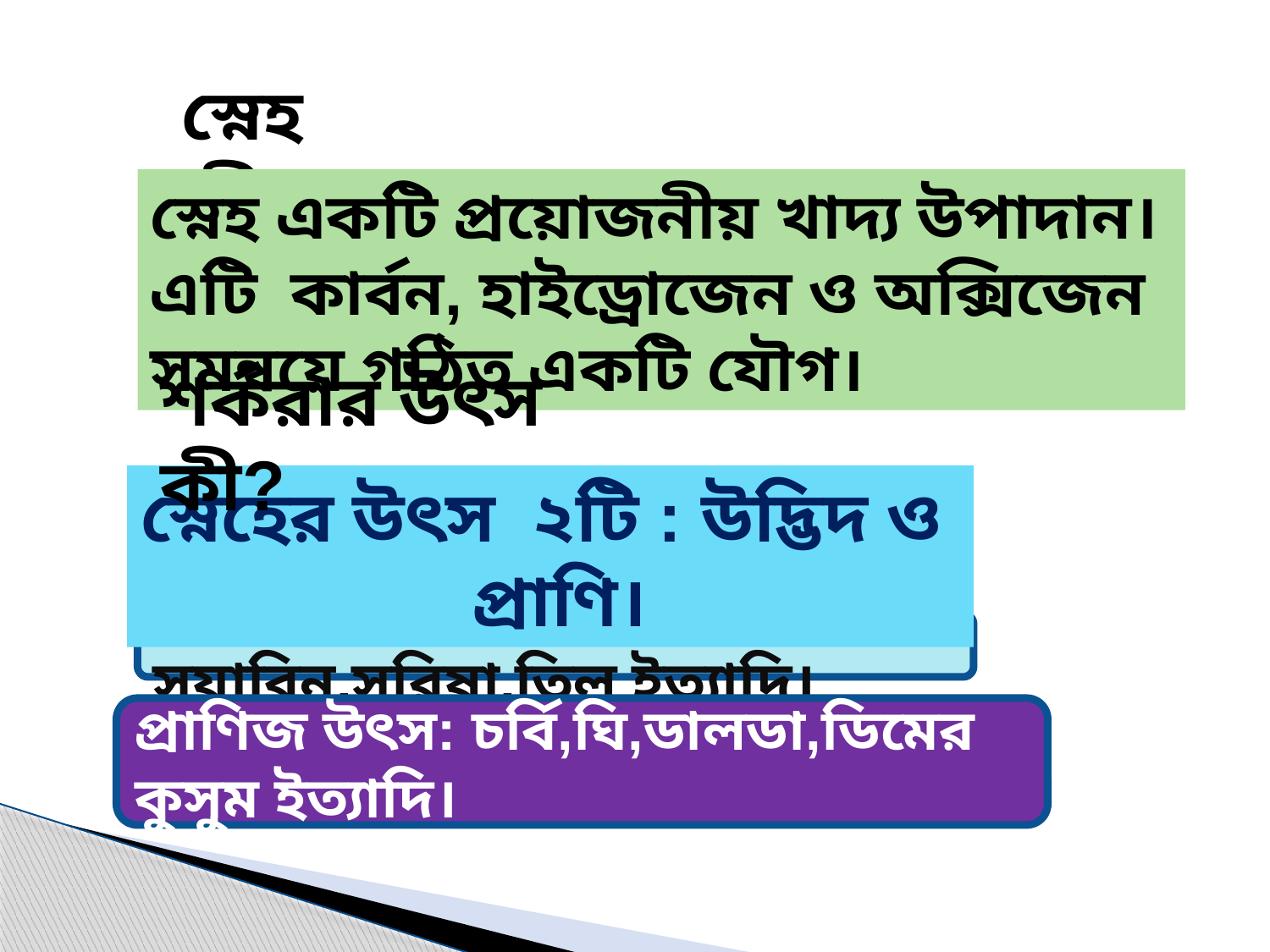

স্নেহ কী?
স্নেহ একটি প্রয়োজনীয় খাদ্য উপাদান। এটি  কার্বন, হাইড্রোজেন ও অক্সিজেন সমন্বয়ে গঠিত একটি যৌগ।
শর্করার উৎস কী?
স্নেহের স্নেহের
স্নেহের উৎস  ২টি : উদ্ভিদ ও   প্রাণি।
উদ্ভিজ্জ উৎস: সয়াবিন,সরিষা,তিল ইত্যাদি।

প্রাণিজ উৎস: চর্বি,ঘি,ডালডা,ডিমের কুসুম ইত্যাদি।